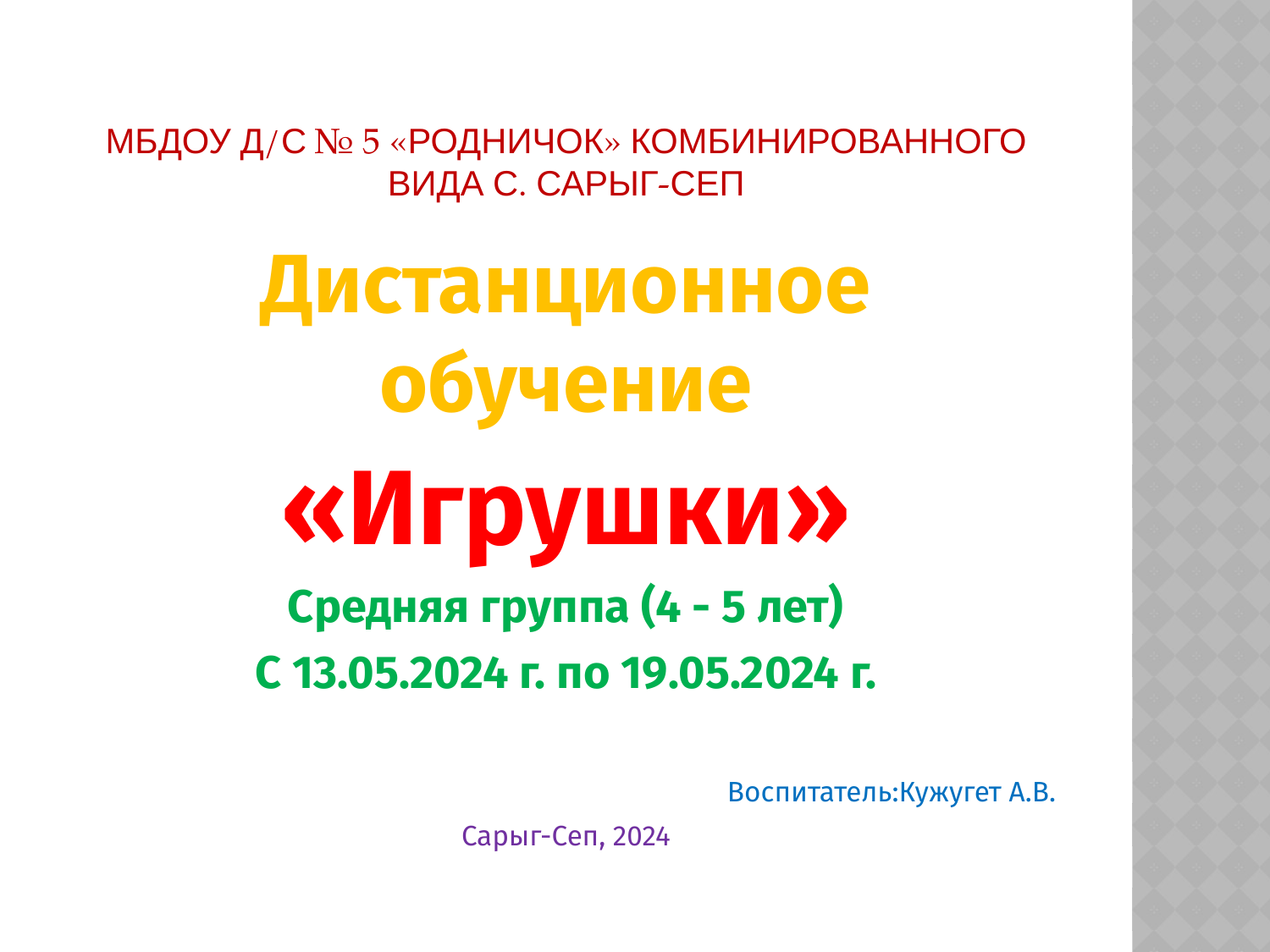

# МБДОУ д/с № 5 «Родничок» комбинированного вида с. Сарыг-Сеп
Дистанционное обучение
«Игрушки»
Средняя группа (4 - 5 лет)
С 13.05.2024 г. по 19.05.2024 г.

Воспитатель:Кужугет А.В.
Сарыг-Сеп, 2024